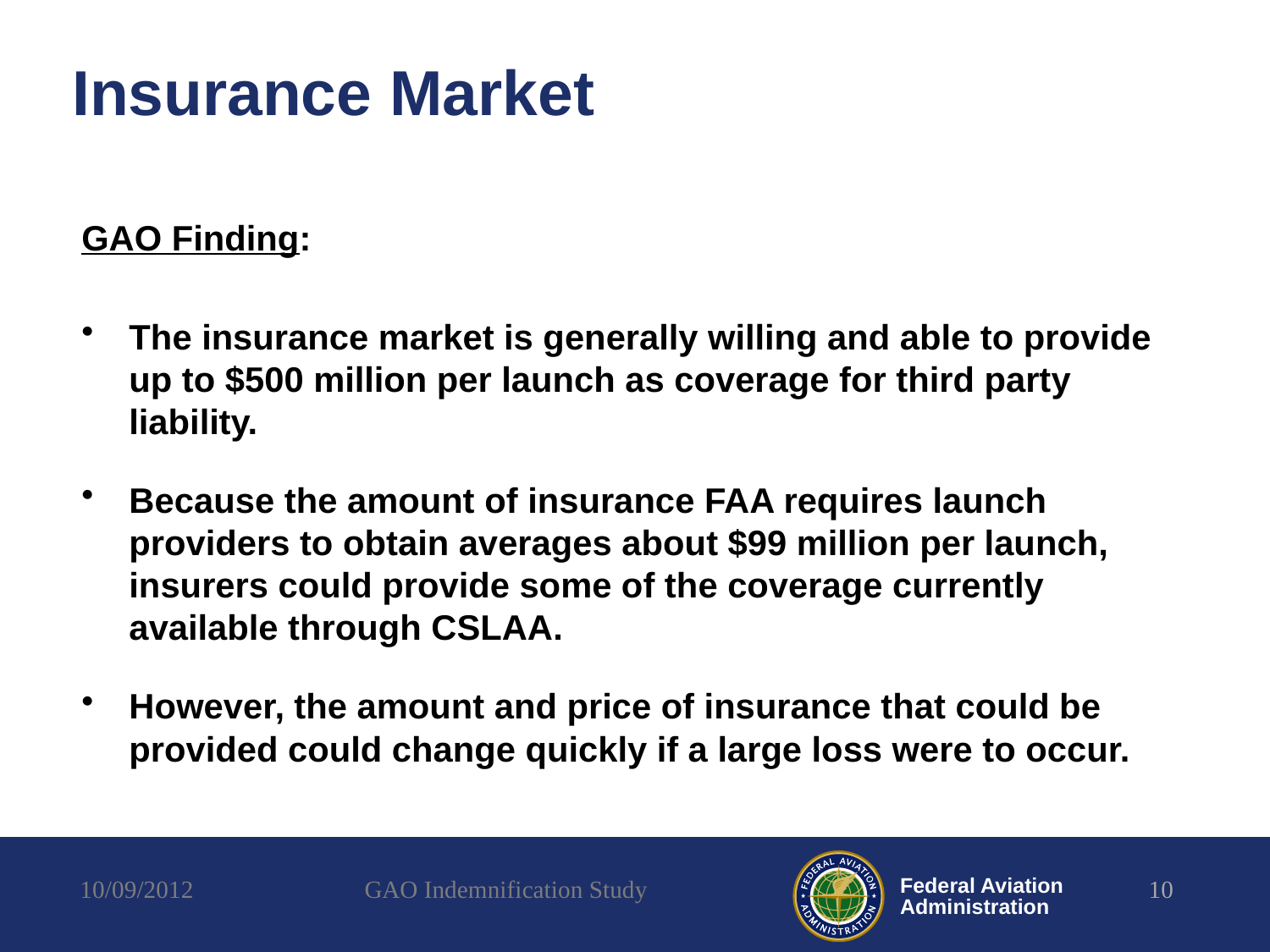

# Insurance Market
GAO Finding:

The insurance market is generally willing and able to provide up to $500 million per launch as coverage for third party liability.

Because the amount of insurance FAA requires launch providers to obtain averages about $99 million per launch, insurers could provide some of the coverage currently available through CSLAA.

However, the amount and price of insurance that could be provided could change quickly if a large loss were to occur.

10/09/2012
GAO Indemnification Study
10